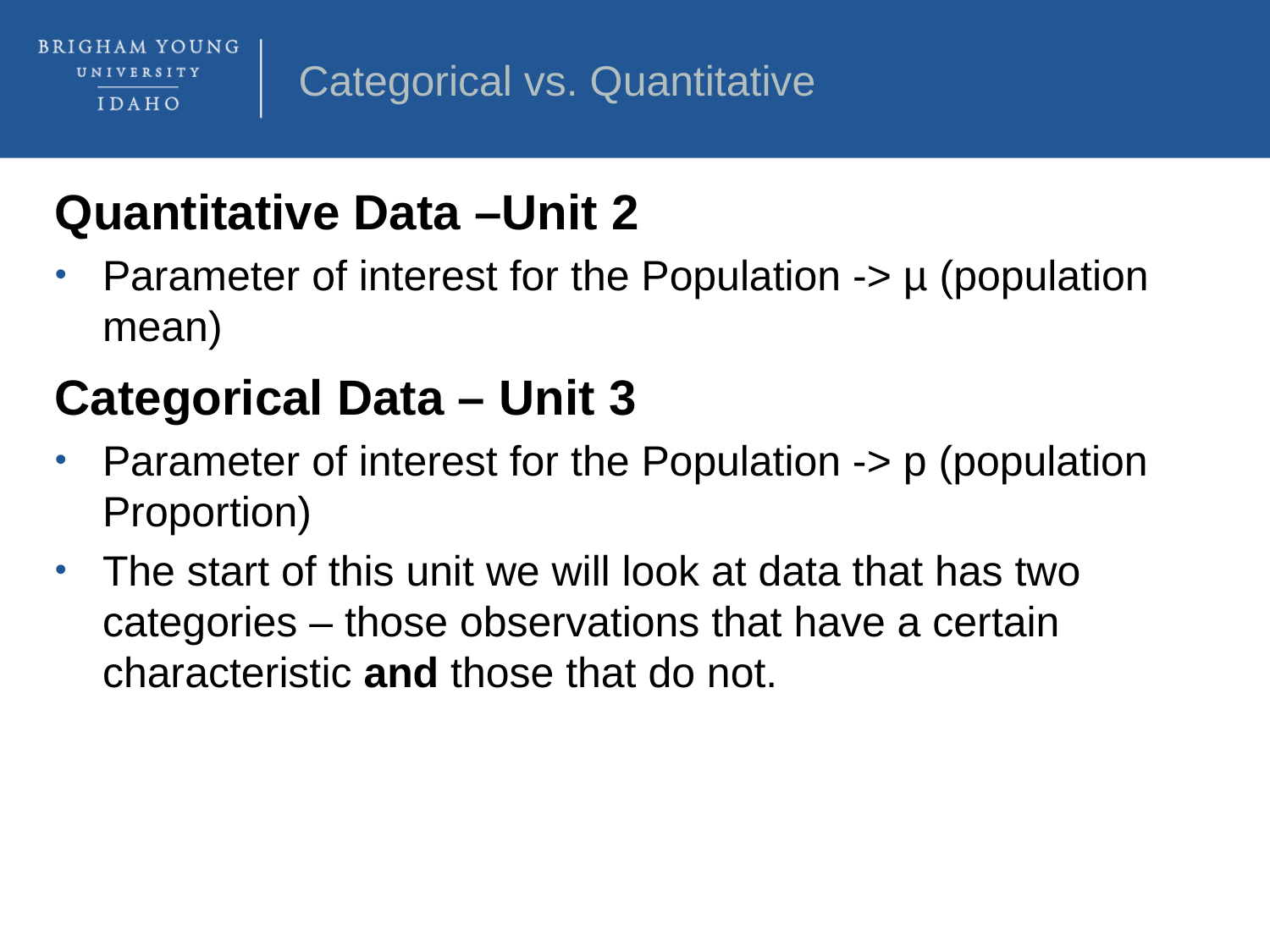

Categorical vs. Quantitative
Quantitative Data –Unit 2
Parameter of interest for the Population -> µ (population  mean)

Categorical Data – Unit 3
Parameter of interest for the Population -> p (population Proportion)
The start of this unit we will look at data that has two categories – those observations that have a certain characteristic and those that do not.